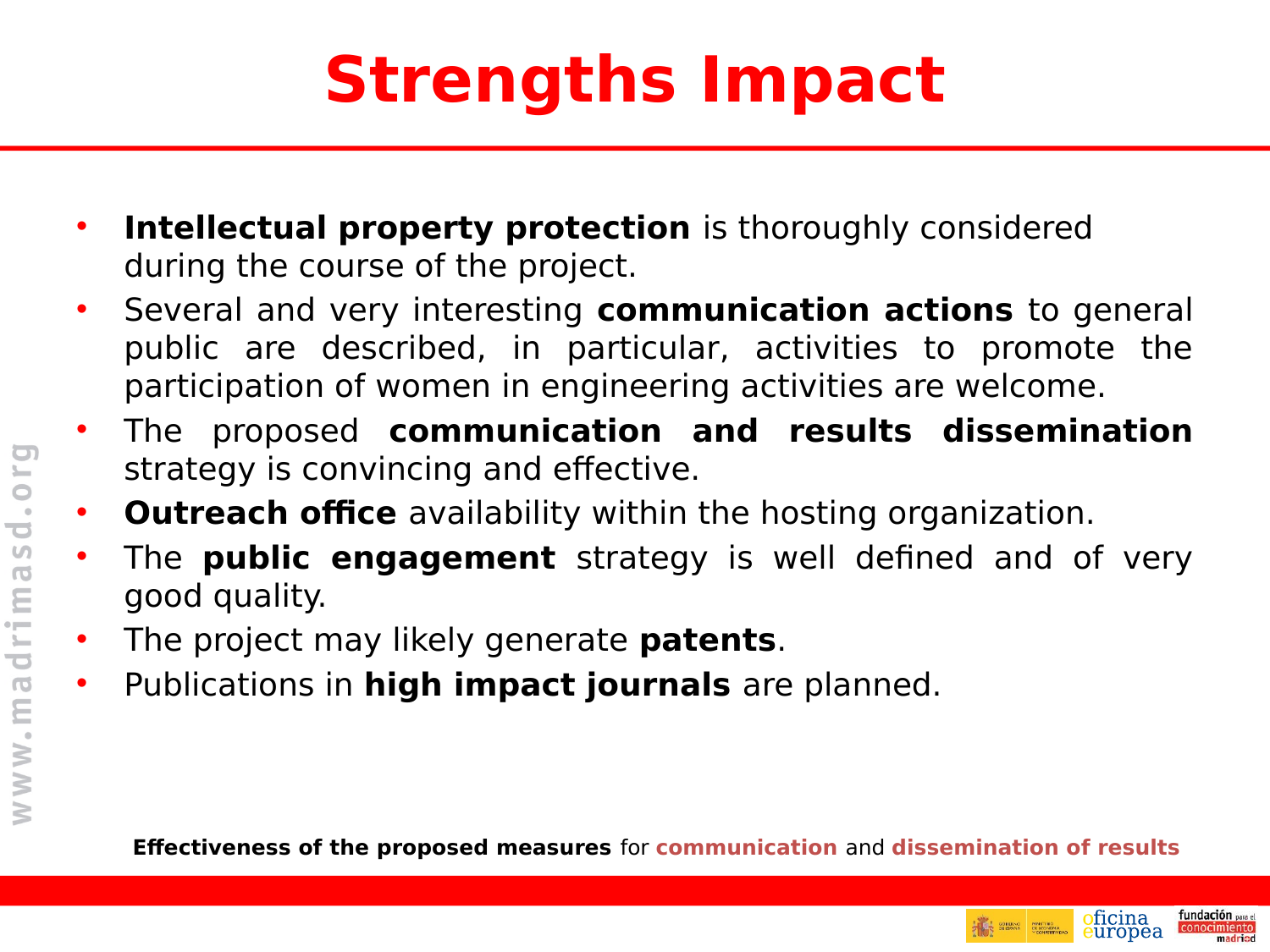

# Strengths Impact

Intellectual property protection is thoroughly considered during the course of the project.
Several and very interesting communication actions to general public are described, in particular, activities to promote the participation of women in engineering activities are welcome.
The proposed communication and results dissemination strategy is convincing and effective.
Outreach office availability within the hosting organization.
The public engagement strategy is well defined and of very good quality.
The project may likely generate patents.
Publications in high impact journals are planned.

Effectiveness of the proposed measures for communication and dissemination of results